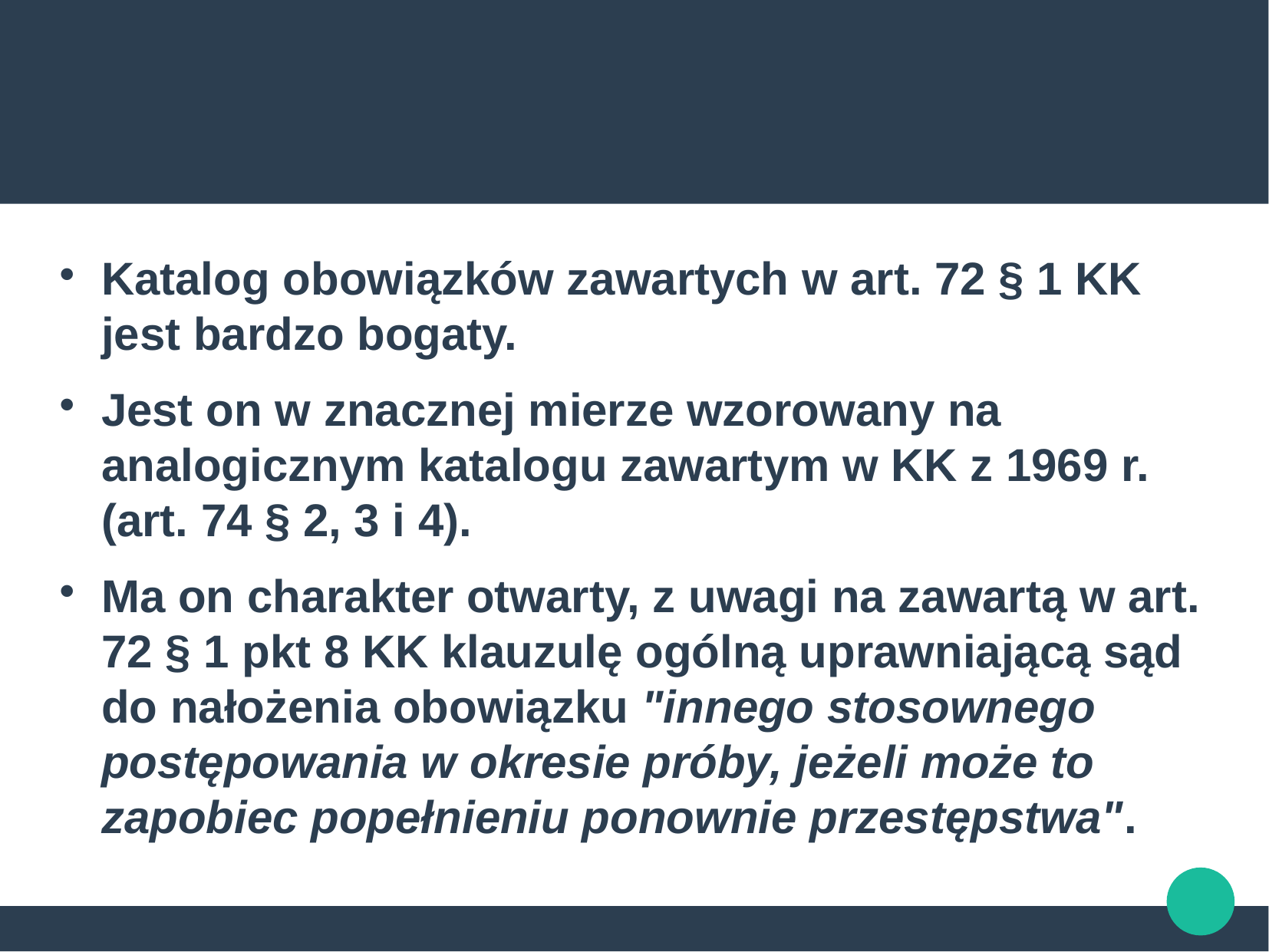

Katalog obowiązków zawartych w art. 72 § 1 KK jest bardzo bogaty.
Jest on w znacznej mierze wzorowany na analogicznym katalogu zawartym w KK z 1969 r. (art. 74 § 2, 3 i 4).
Ma on charakter otwarty, z uwagi na zawartą w art. 72 § 1 pkt 8 KK klauzulę ogólną uprawniającą sąd do nałożenia obowiązku "innego stosownego postępowania w okresie próby, jeżeli może to zapobiec popełnieniu ponownie przestępstwa".